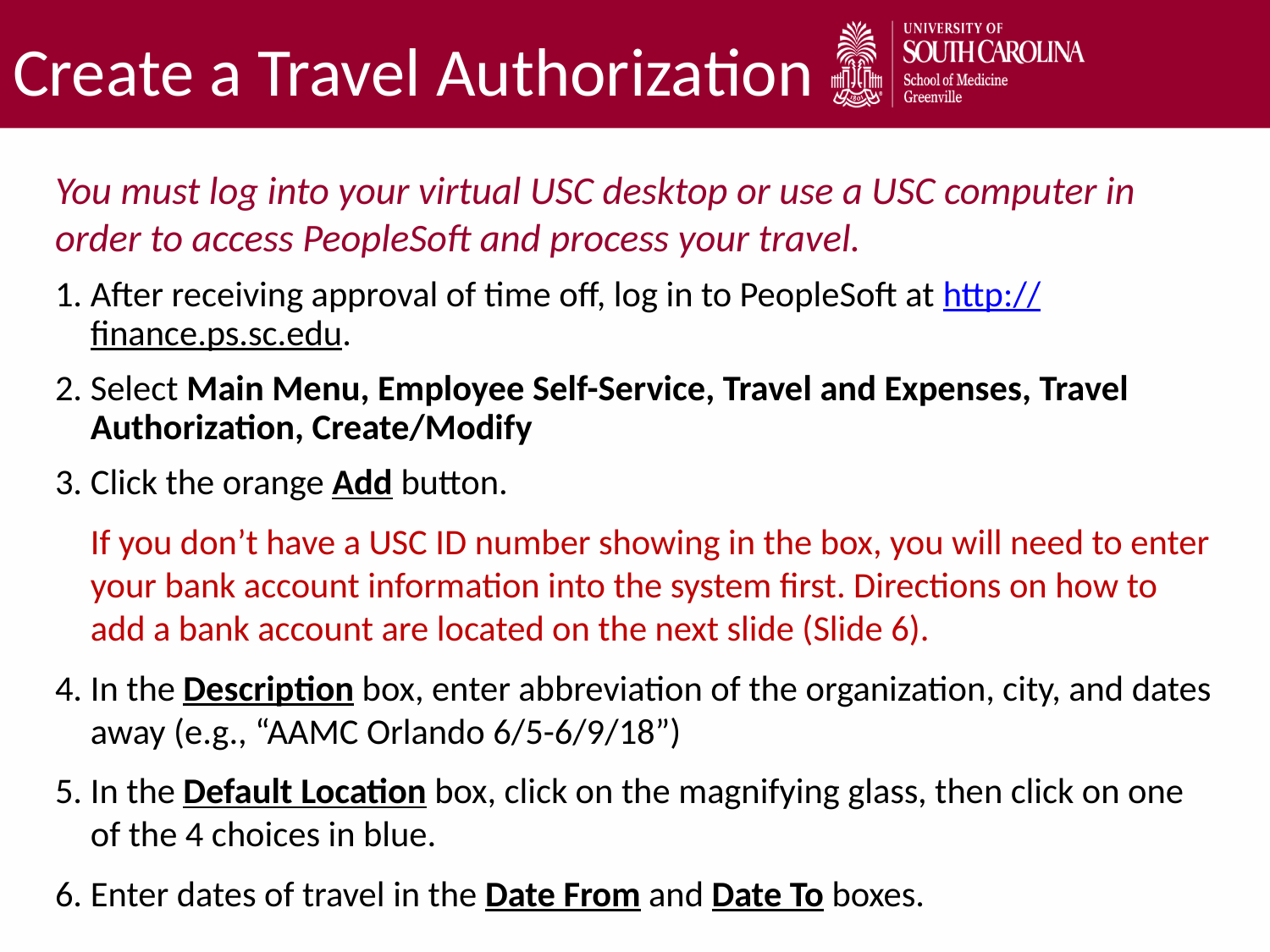

# Create a Travel Authorization
You must log into your virtual USC desktop or use a USC computer in order to access PeopleSoft and process your travel.
After receiving approval of time off, log in to PeopleSoft at http://finance.ps.sc.edu.
Select Main Menu, Employee Self-Service, Travel and Expenses, Travel Authorization, Create/Modify
Click the orange Add button.
	If you don’t have a USC ID number showing in the box, you will need to enter your bank account information into the system first. Directions on how to add a bank account are located on the next slide (Slide 6).
In the Description box, enter abbreviation of the organization, city, and dates away (e.g., “AAMC Orlando 6/5-6/9/18”)
In the Default Location box, click on the magnifying glass, then click on one of the 4 choices in blue.
6.	Enter dates of travel in the Date From and Date To boxes.